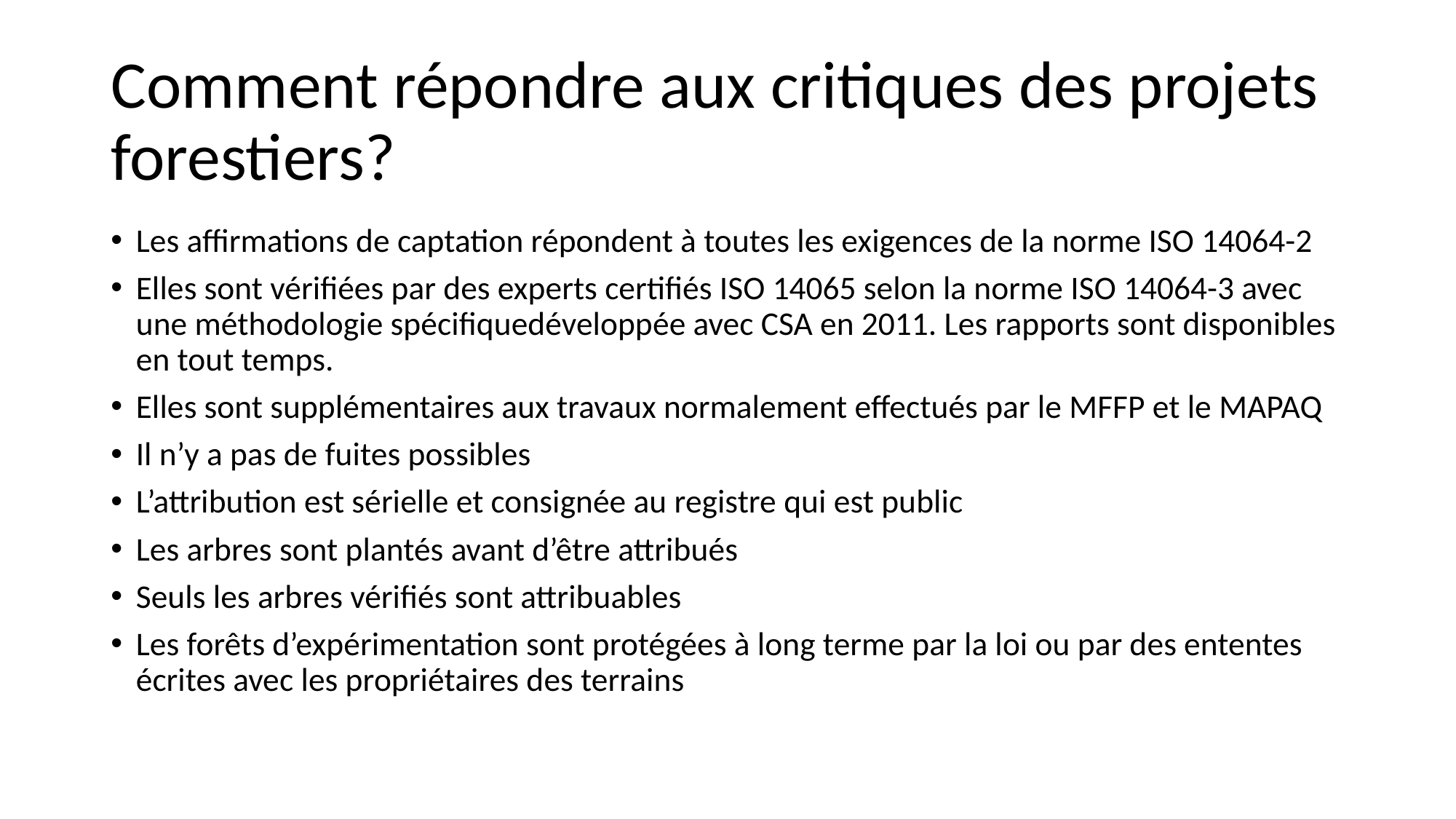

# Comment répondre aux critiques des projets forestiers?
Les affirmations de captation répondent à toutes les exigences de la norme ISO 14064-2
Elles sont vérifiées par des experts certifiés ISO 14065 selon la norme ISO 14064-3 avec une méthodologie spécifiquedéveloppée avec CSA en 2011. Les rapports sont disponibles en tout temps.
Elles sont supplémentaires aux travaux normalement effectués par le MFFP et le MAPAQ
Il n’y a pas de fuites possibles
L’attribution est sérielle et consignée au registre qui est public
Les arbres sont plantés avant d’être attribués
Seuls les arbres vérifiés sont attribuables
Les forêts d’expérimentation sont protégées à long terme par la loi ou par des ententes écrites avec les propriétaires des terrains